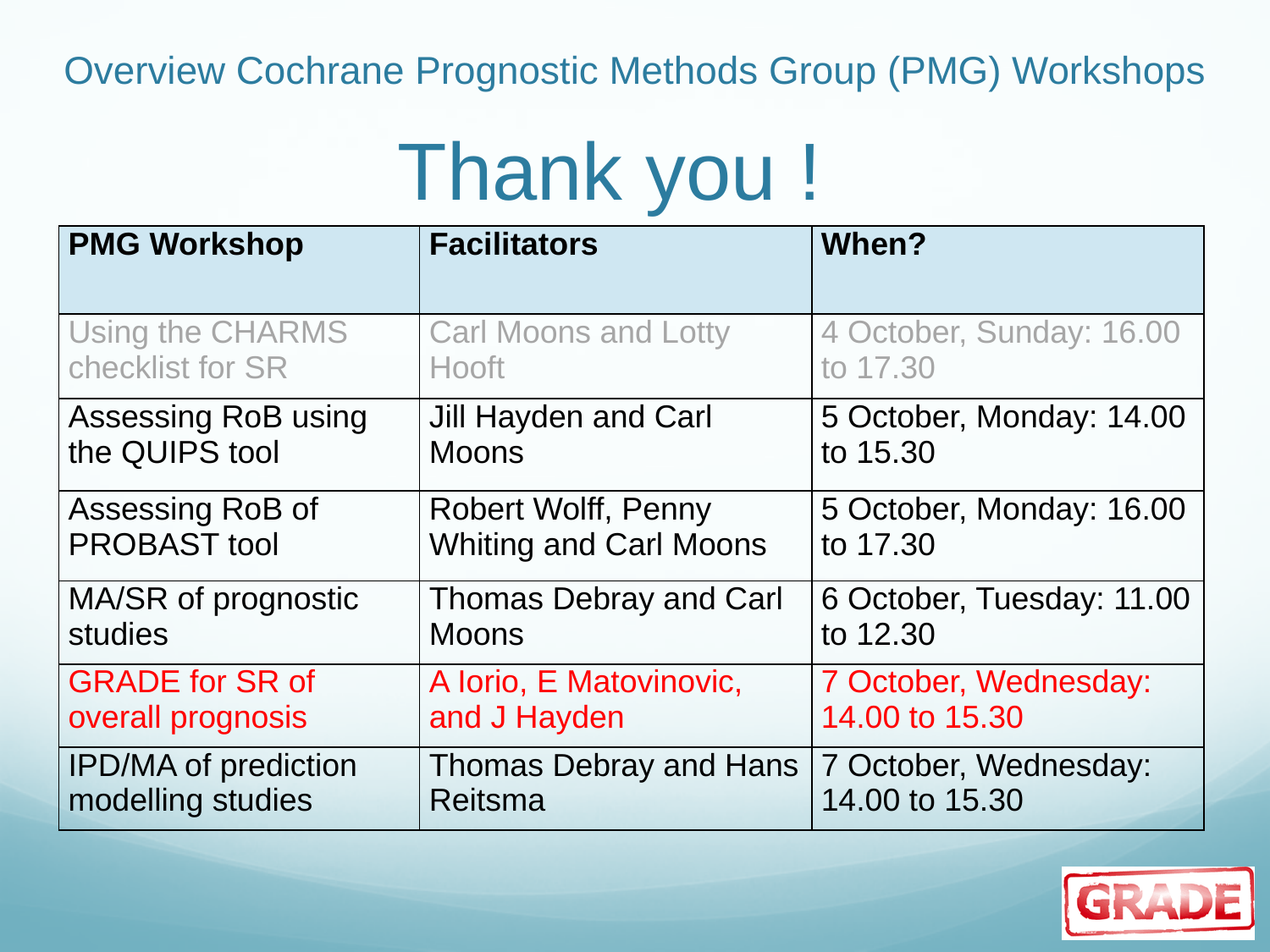

# Overview Cochrane Prognostic Methods Group (PMG) Workshops
Thank you !

| PMG Workshop | Facilitators | When? |
| --- | --- | --- |
| Using the CHARMS checklist for SR | Carl Moons and Lotty Hooft | 4 October, Sunday: 16.00 to 17.30 |
| Assessing RoB using the QUIPS tool | Jill Hayden and Carl Moons | 5 October, Monday: 14.00 to 15.30 |
| Assessing RoB of PROBAST tool | Robert Wolff, Penny Whiting and Carl Moons | 5 October, Monday: 16.00 to 17.30 |
| MA/SR of prognostic studies | Thomas Debray and Carl Moons | 6 October, Tuesday: 11.00 to 12.30 |
| GRADE for SR of overall prognosis | A Iorio, E Matovinovic, and J Hayden | 7 October, Wednesday: 14.00 to 15.30 |
| IPD/MA of prediction modelling studies | Thomas Debray and Hans Reitsma | 7 October, Wednesday: 14.00 to 15.30 |